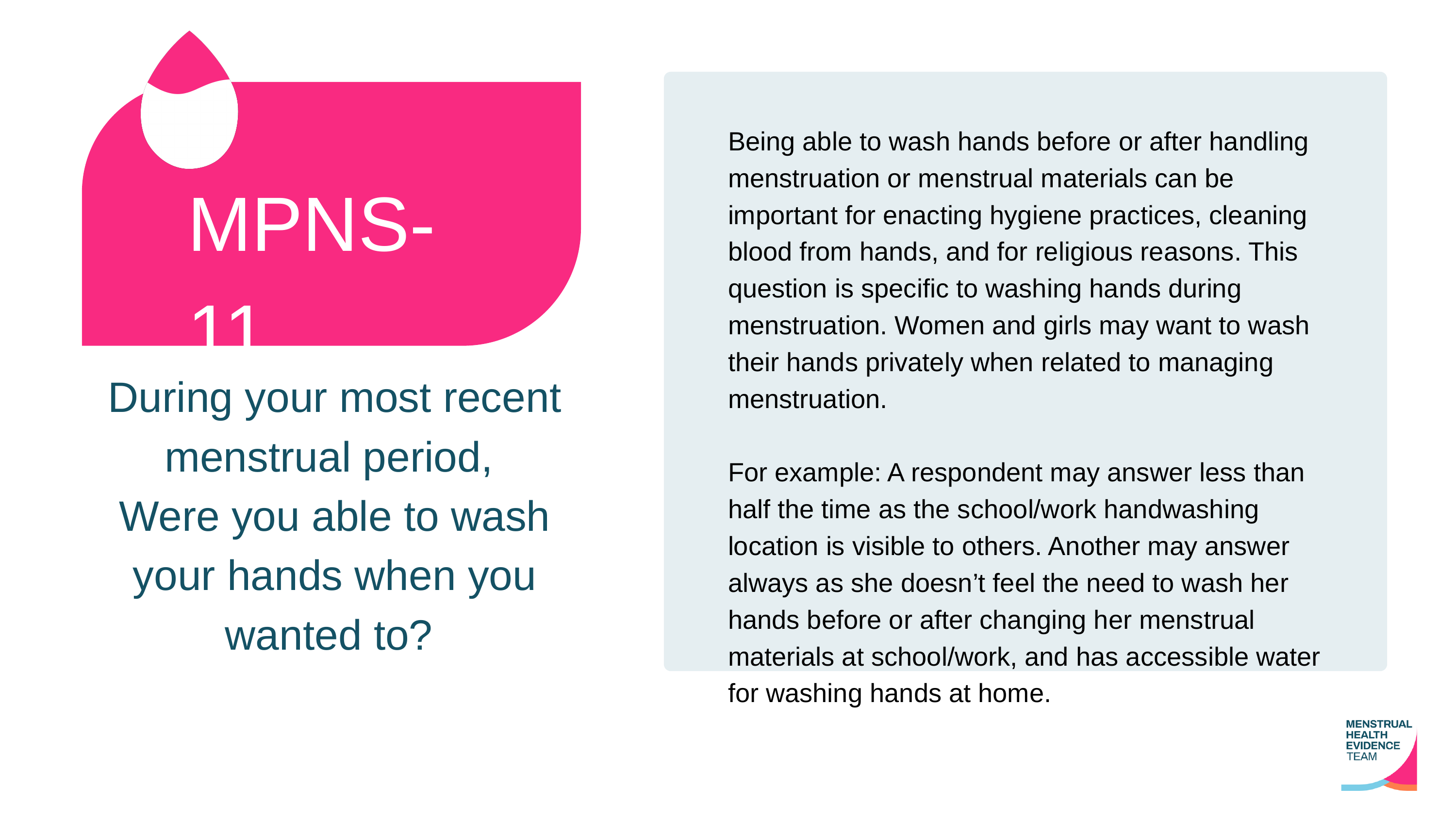

Being able to wash hands before or after handling menstruation or menstrual materials can be important for enacting hygiene practices, cleaning blood from hands, and for religious reasons. This question is specific to washing hands during menstruation. Women and girls may want to wash their hands privately when related to managing menstruation.

For example: A respondent may answer less than half the time as the school/work handwashing location is visible to others. Another may answer always as she doesn’t feel the need to wash her hands before or after changing her menstrual materials at school/work, and has accessible water for washing hands at home.

MPNS-11
During your most recent menstrual period,
Were you able to wash your hands when you wanted to?